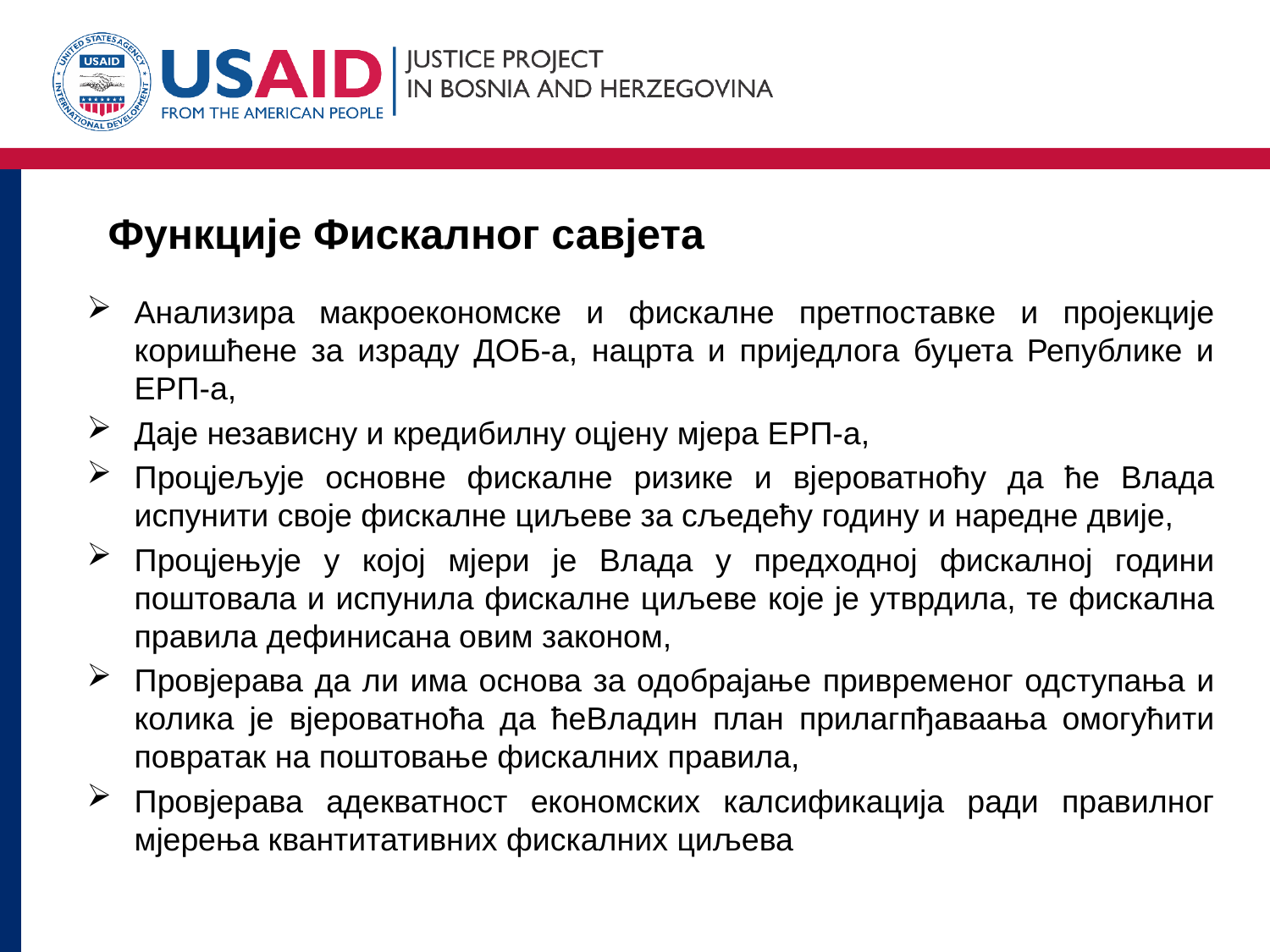

# Функције Фискалног савјета
Анализира макроекономске и фискалне претпоставке и пројекције коришћене за израду ДОБ-а, нацрта и приједлога буџета Републике и ЕРП-а,
Даје независну и кредибилну оцјену мјера ЕРП-а,
Процјељује основне фискалне ризике и вјероватноћу да ће Влада испунити своје фискалне циљеве за сљедећу годину и наредне двије,
Процјењује у којој мјери је Влада у предходној фискалној години поштовала и испунила фискалне циљеве које је утврдила, те фискална правила дефинисана овим законом,
Провјерава да ли има основа за одобрајање привременог одступања и колика је вјероватноћа да ћеВладин план прилагпђаваања омогућити повратак на поштовање фискалних правила,
Провјерава адекватност економских калсификација ради правилног мјерења квантитативних фискалних циљева